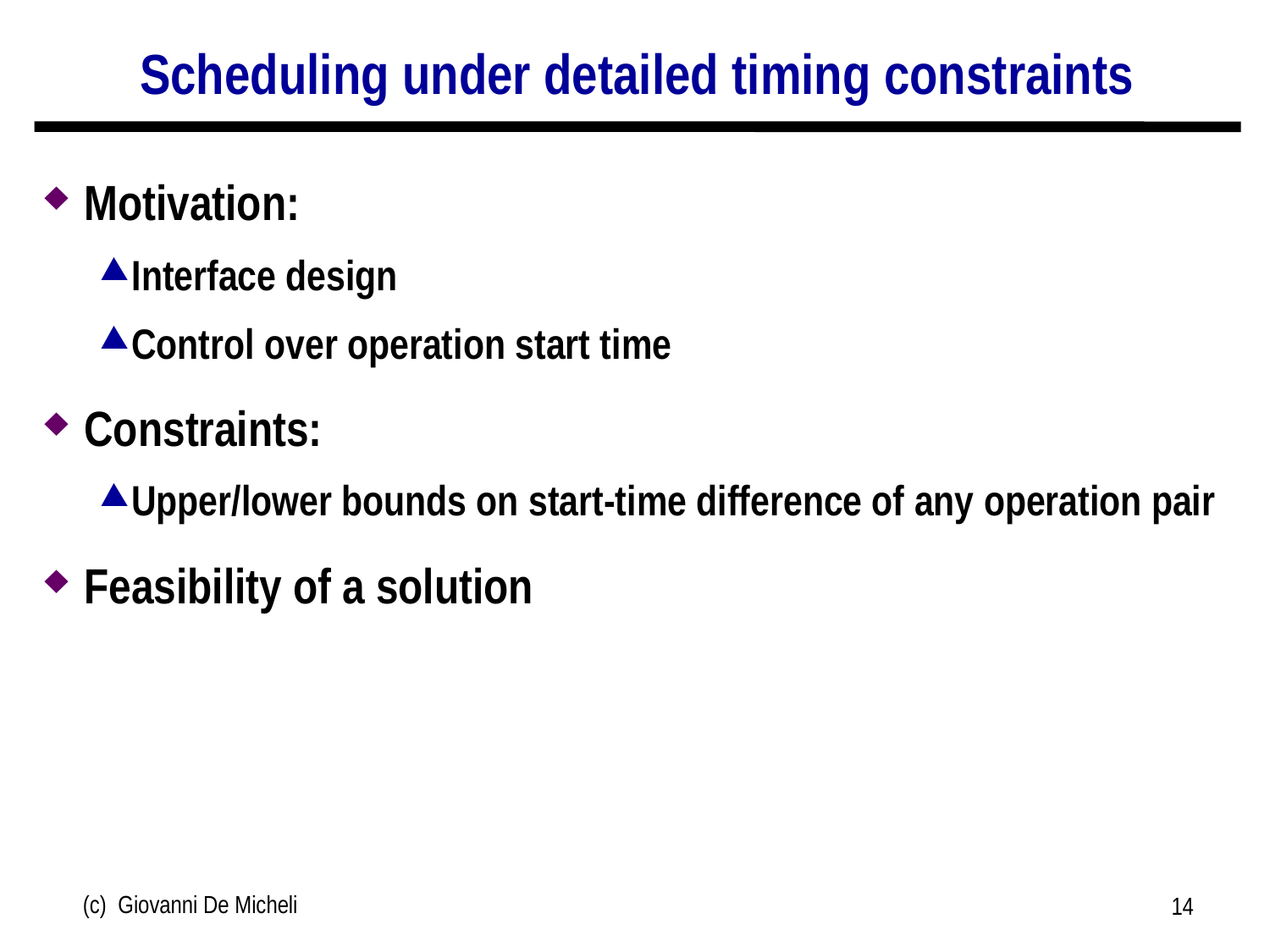

# Scheduling under detailed timing constraints
Motivation:
Interface design
Control over operation start time
Constraints:
Upper/lower bounds on start-time difference of any operation pair
Feasibility of a solution
(c)  Giovanni De Micheli
14